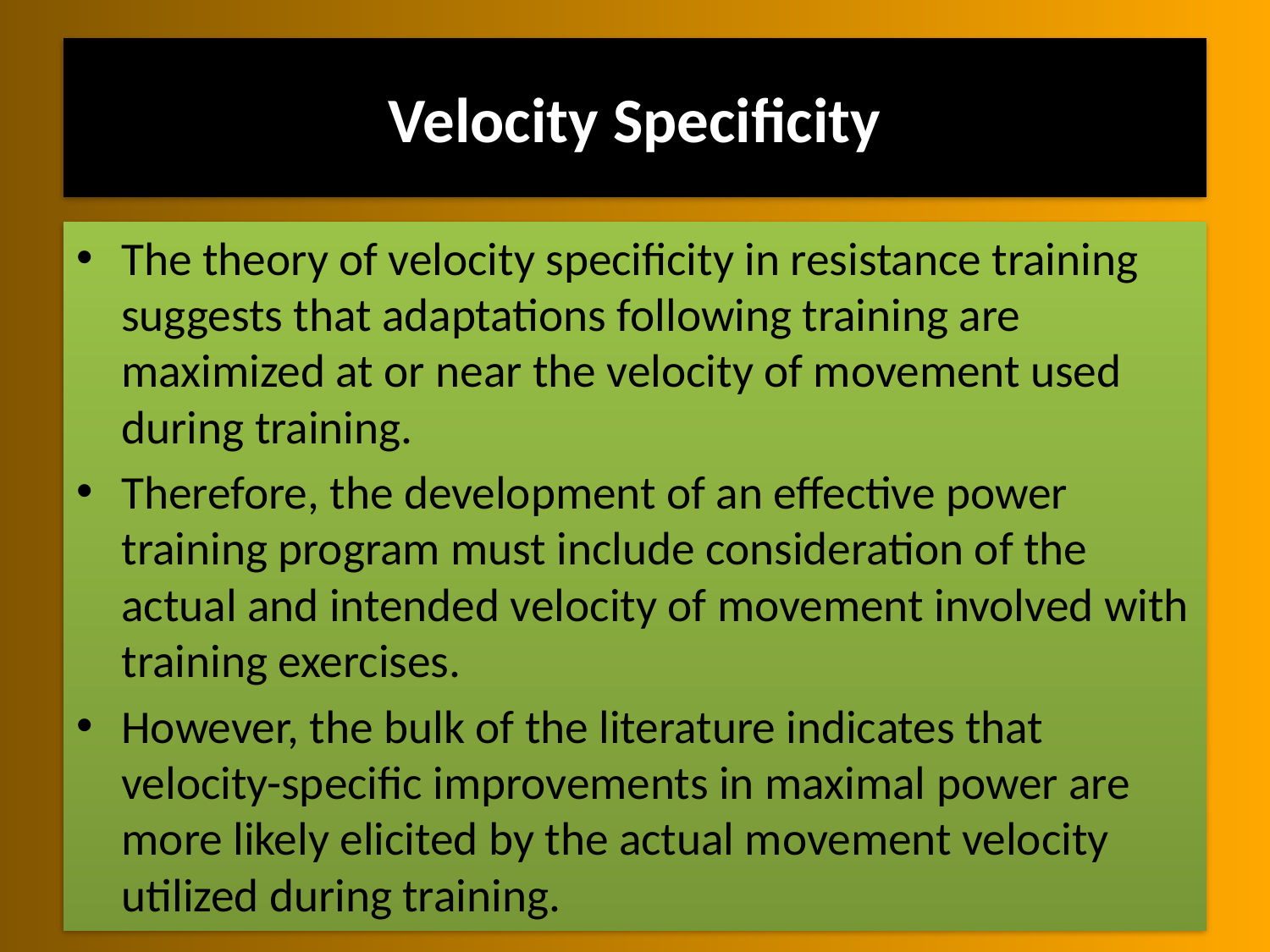

# Velocity Specificity
The theory of velocity specificity in resistance training suggests that adaptations following training are maximized at or near the velocity of movement used during training.
Therefore, the development of an effective power training program must include consideration of the actual and intended velocity of movement involved with training exercises.
However, the bulk of the literature indicates that velocity-specific improvements in maximal power are more likely elicited by the actual movement velocity utilized during training.